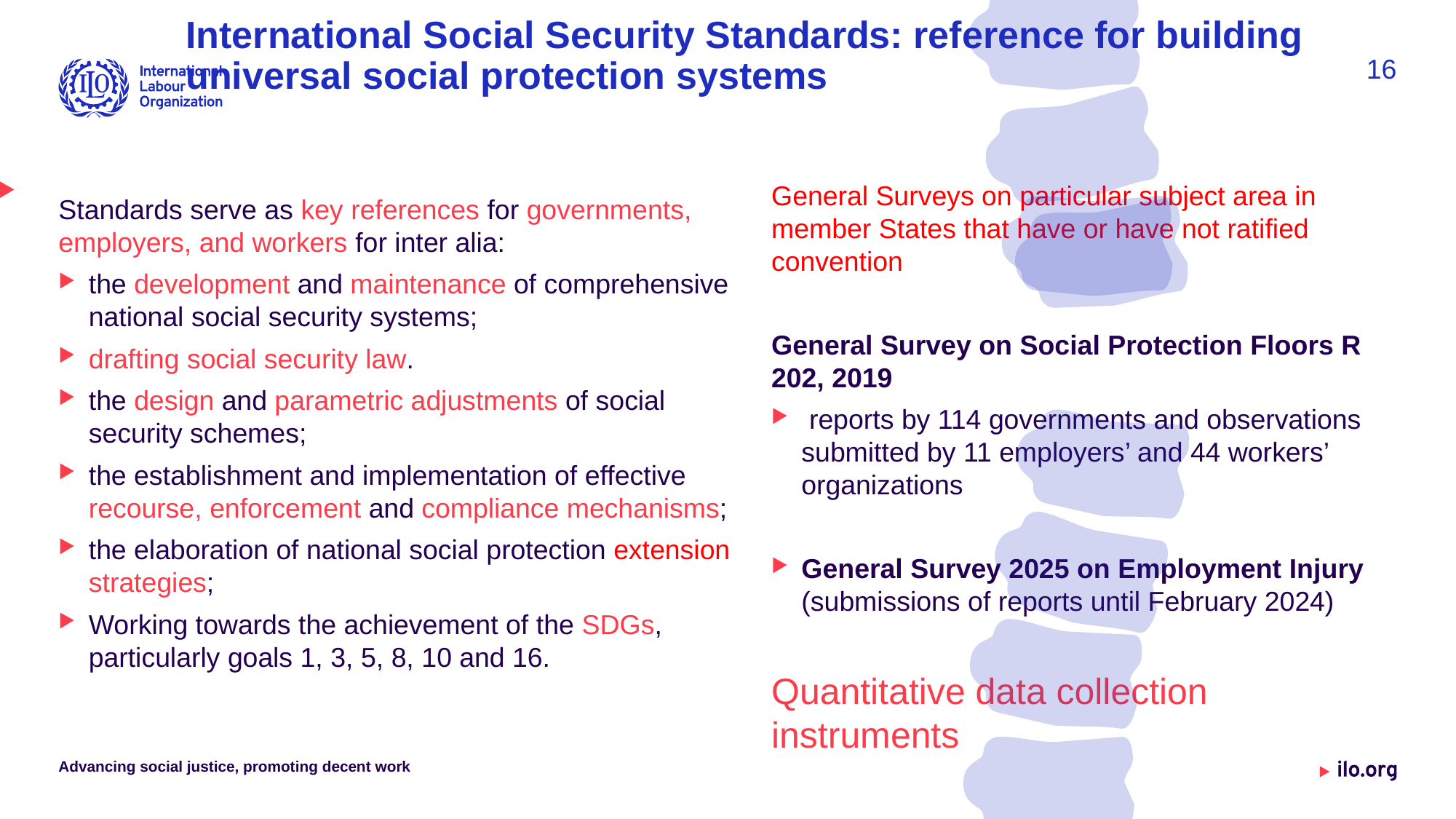

# International Social Security Standards: reference for building universal social protection systems
16

General Surveys on particular subject area in member States that have or have not ratified convention

General Survey on Social Protection Floors R 202, 2019
 reports by 114 governments and observations submitted by 11 employers’ and 44 workers’ organizations

General Survey 2025 on Employment Injury (submissions of reports until February 2024)

Quantitative data collection instruments

Standards serve as key references for governments, employers, and workers for inter alia:
the development and maintenance of comprehensive national social security systems;
drafting social security law.
the design and parametric adjustments of social security schemes;
the establishment and implementation of effective recourse, enforcement and compliance mechanisms;
the elaboration of national social protection extension strategies;
Working towards the achievement of the SDGs, particularly goals 1, 3, 5, 8, 10 and 16.

Advancing social justice, promoting decent work